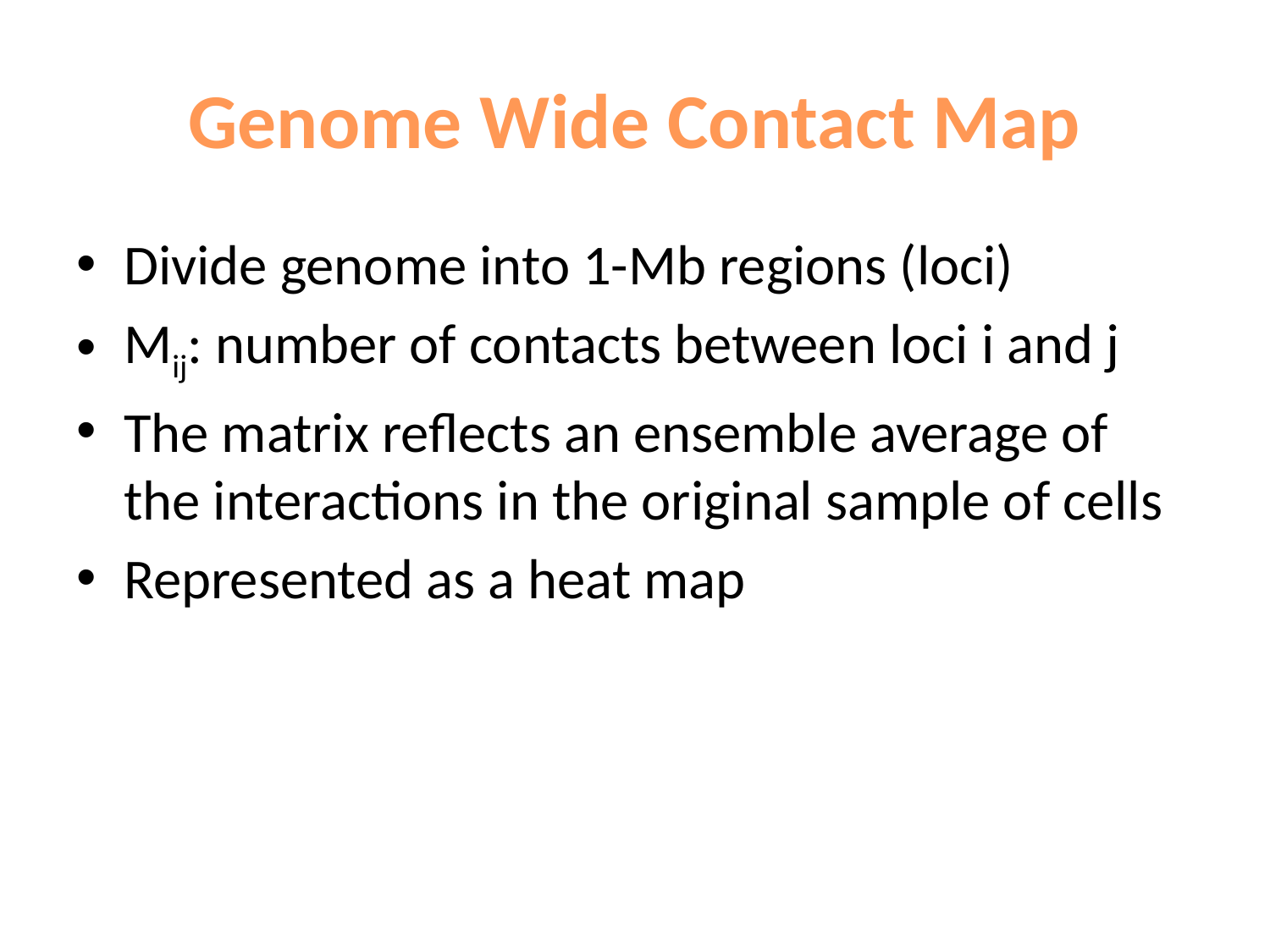

# Genome Wide Contact Map
Divide genome into 1-Mb regions (loci)
Mij: number of contacts between loci i and j
The matrix reflects an ensemble average of the interactions in the original sample of cells
Represented as a heat map